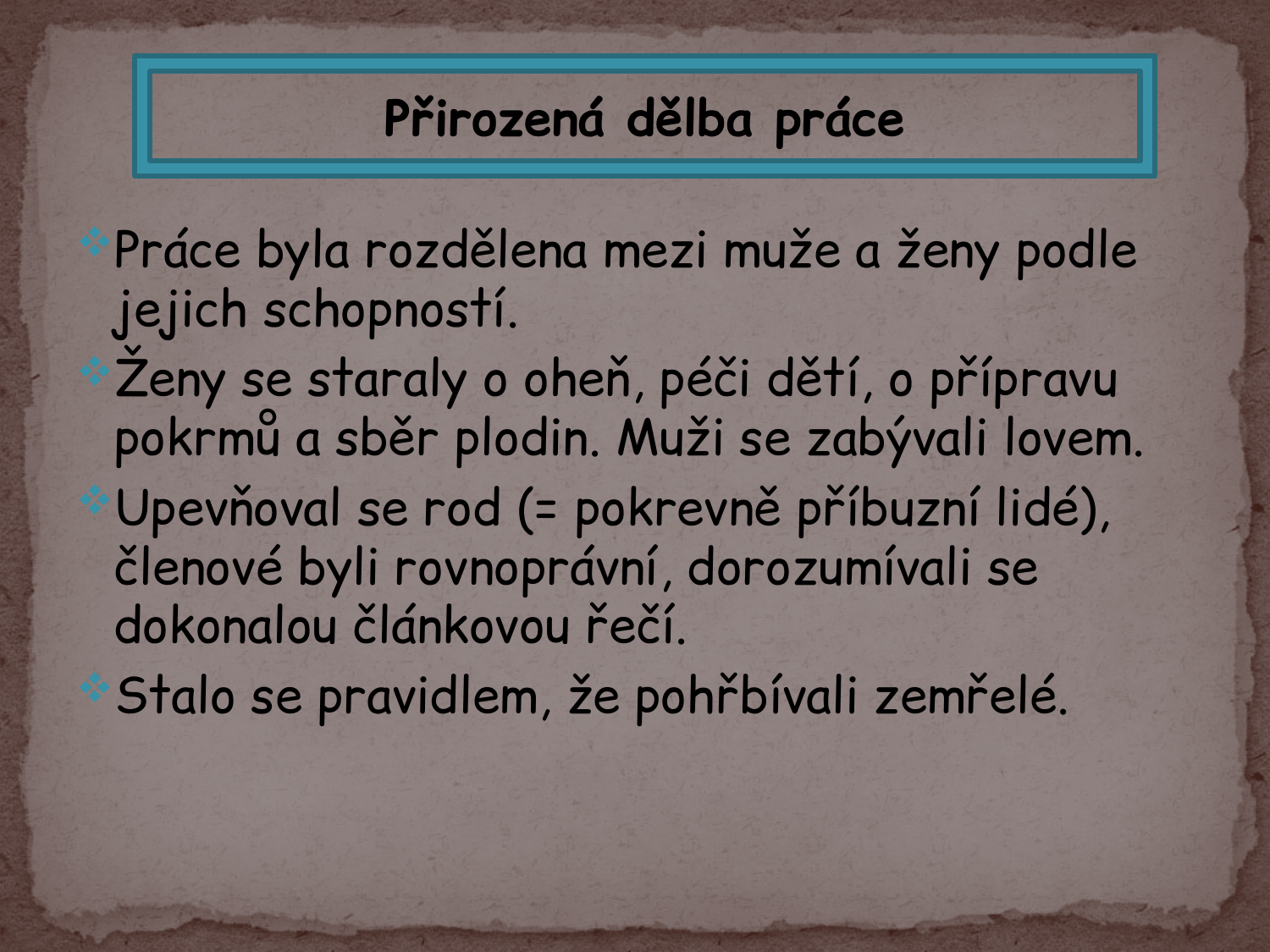

#
Přirozená dělba práce
Práce byla rozdělena mezi muže a ženy podle jejich schopností.
Ženy se staraly o oheň, péči dětí, o přípravu pokrmů a sběr plodin. Muži se zabývali lovem.
Upevňoval se rod (= pokrevně příbuzní lidé), členové byli rovnoprávní, dorozumívali se dokonalou článkovou řečí.
Stalo se pravidlem, že pohřbívali zemřelé.